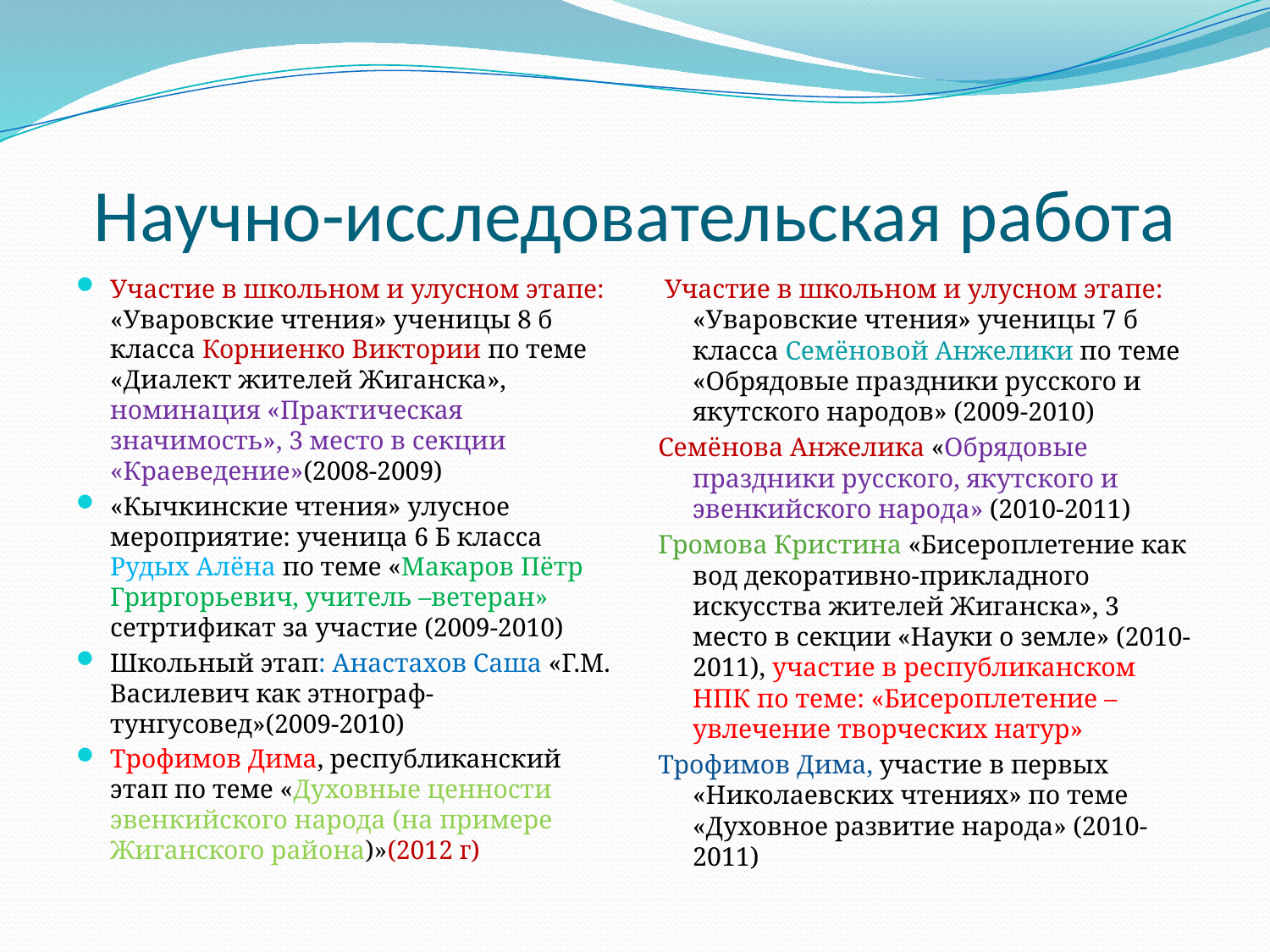

# Научно-исследовательская работа
Участие в школьном и улусном этапе: «Уваровские чтения» ученицы 8 б класса Корниенко Виктории по теме «Диалект жителей Жиганска», номинация «Практическая значимость», 3 место в секции «Краеведение»(2008-2009)
«Кычкинские чтения» улусное мероприятие: ученица 6 Б класса Рудых Алёна по теме «Макаров Пётр Гриргорьевич, учитель –ветеран» сетртификат за участие (2009-2010)
Школьный этап: Анастахов Саша «Г.М. Василевич как этнограф-тунгусовед»(2009-2010)
Трофимов Дима, республиканский этап по теме «Духовные ценности эвенкийского народа (на примере Жиганского района)»(2012 г)

 Участие в школьном и улусном этапе: «Уваровские чтения» ученицы 7 б класса Семёновой Анжелики по теме «Обрядовые праздники русского и якутского народов» (2009-2010)
Семёнова Анжелика «Обрядовые праздники русского, якутского и эвенкийского народа» (2010-2011)
Громова Кристина «Бисероплетение как вод декоративно-прикладного искусства жителей Жиганска», 3 место в секции «Науки о земле» (2010-2011), участие в республиканском НПК по теме: «Бисероплетение – увлечение творческих натур»
Трофимов Дима, участие в первых «Николаевских чтениях» по теме «Духовное развитие народа» (2010-2011)